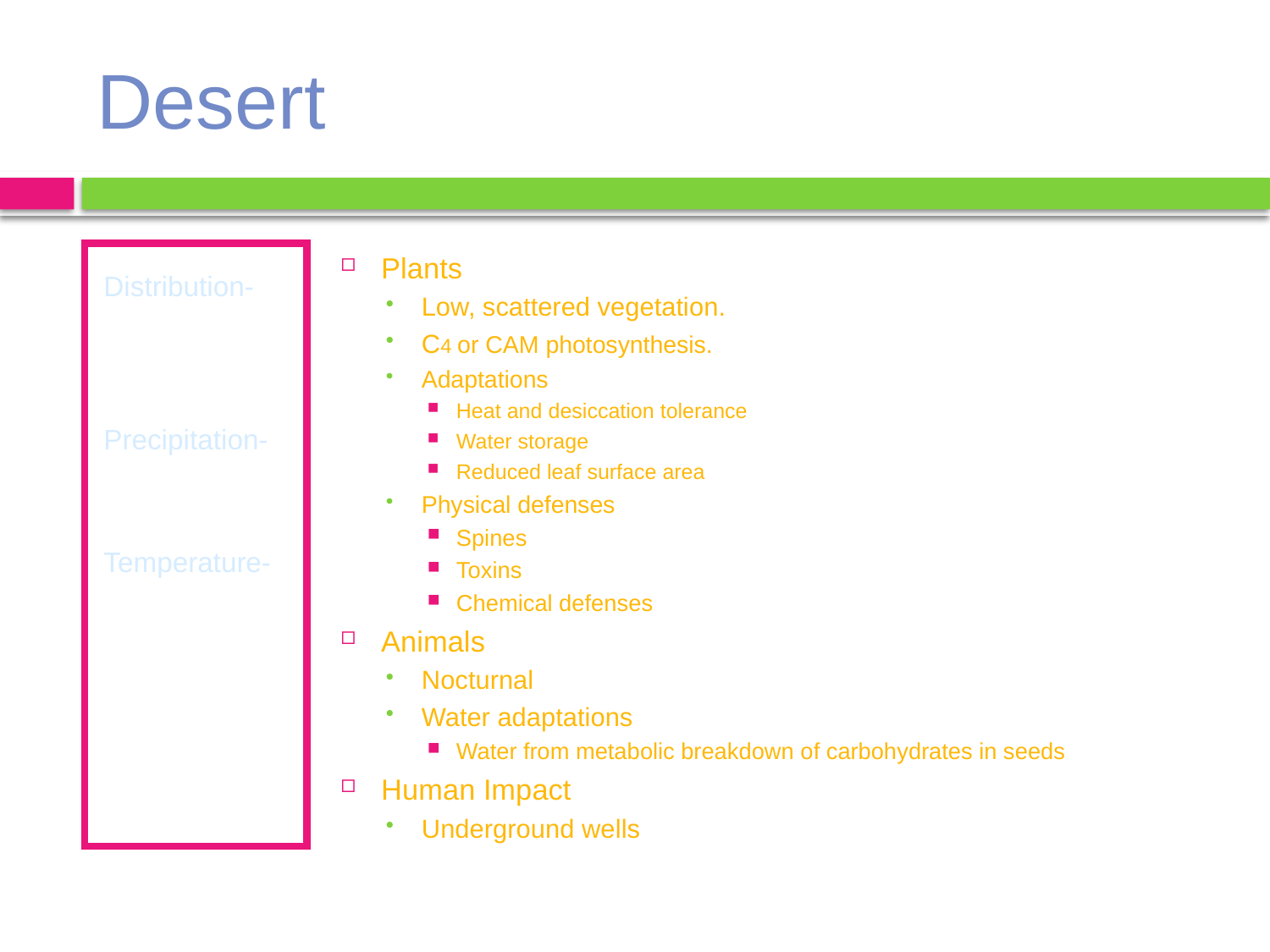

# Desert
Distribution-occur in a band 30° N and S latitude
Precipitation- less than 30 cm per year
Temperature- vary seasonally and daily -30°C - 50°C

Plants
Low, scattered vegetation.
C4 or CAM photosynthesis.
Adaptations
Heat and desiccation tolerance
Water storage
Reduced leaf surface area
Physical defenses
Spines
Toxins
Chemical defenses
Animals
Nocturnal
Water adaptations
Water from metabolic breakdown of carbohydrates in seeds
Human Impact
Underground wells